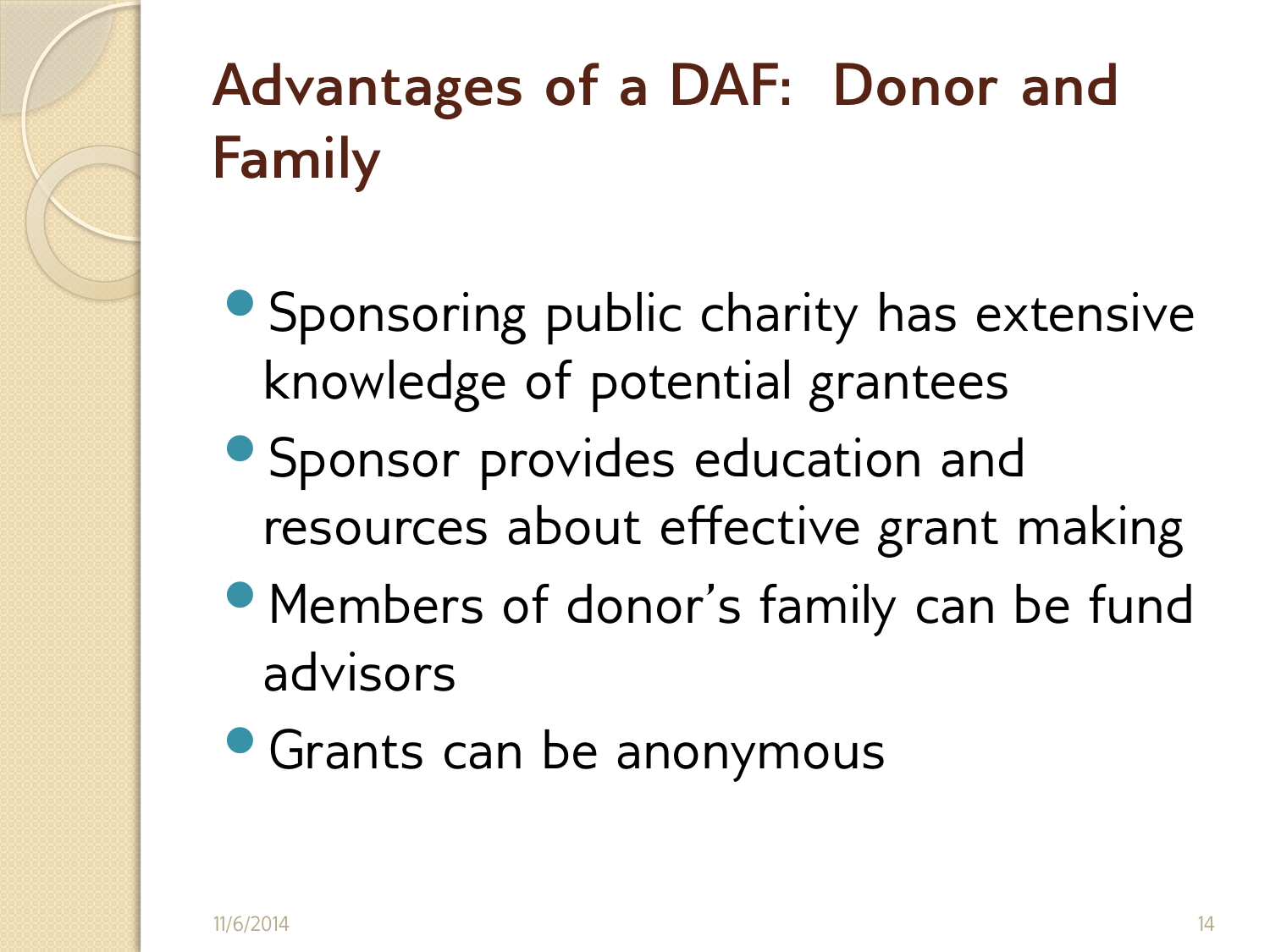

# Advantages of a DAF:  Donor and Family
Sponsoring public charity has extensive knowledge of potential grantees
Sponsor provides education and resources about effective grant making
Members of donor’s family can be fund advisors
Grants can be anonymous
11/6/2014
14